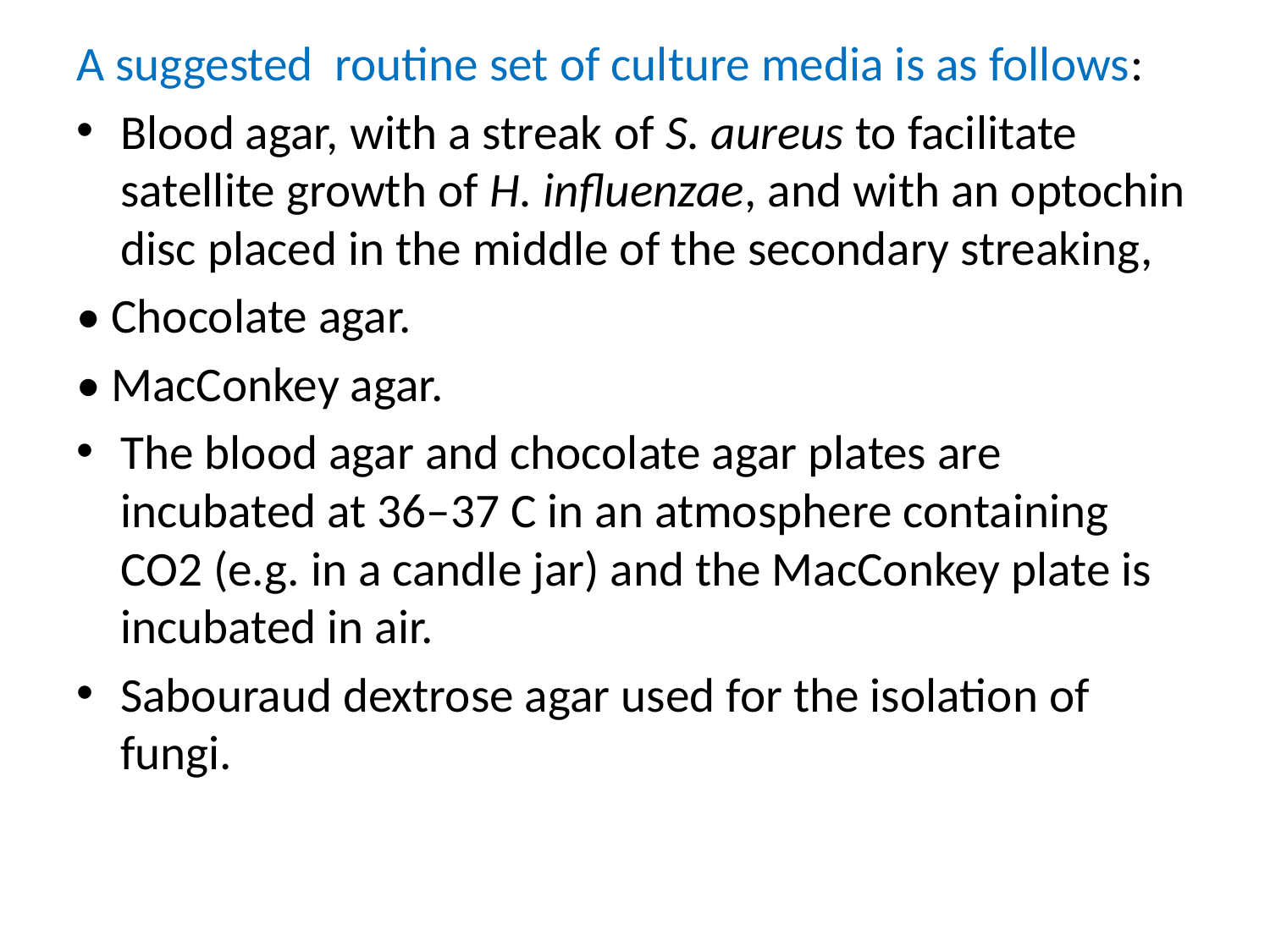

A suggested  routine set of culture media is as follows:
Blood agar, with a streak of S. aureus to facilitate satellite growth of H. influenzae, and with an optochin disc placed in the middle of the secondary streaking,
• Chocolate agar.
• MacConkey agar.
The blood agar and chocolate agar plates are incubated at 36–37 C in an atmosphere containing CO2 (e.g. in a candle jar) and the MacConkey plate is incubated in air.
Sabouraud dextrose agar used for the isolation of fungi.